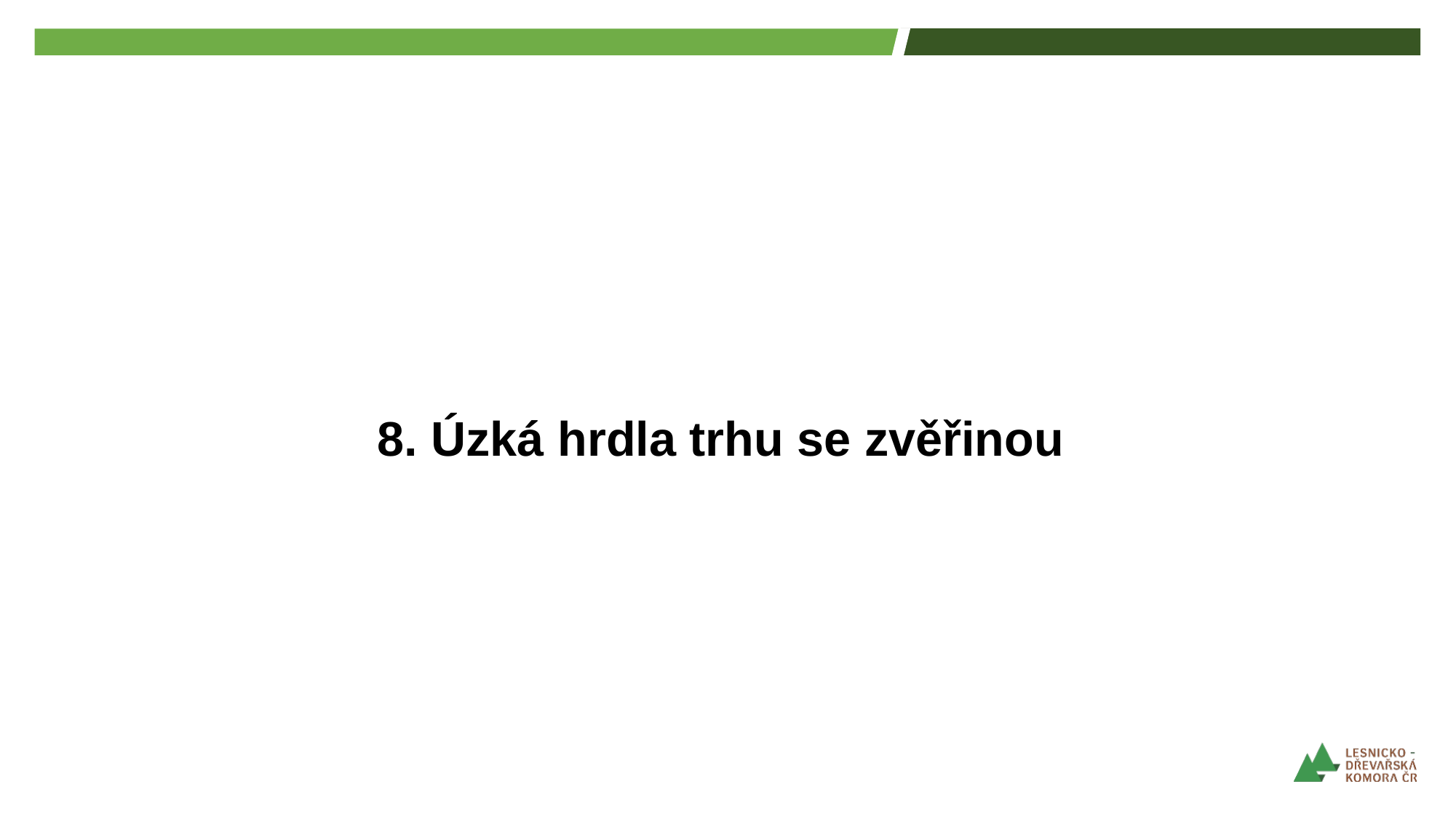

# 8. Úzká hrdla trhu se zvěřinou